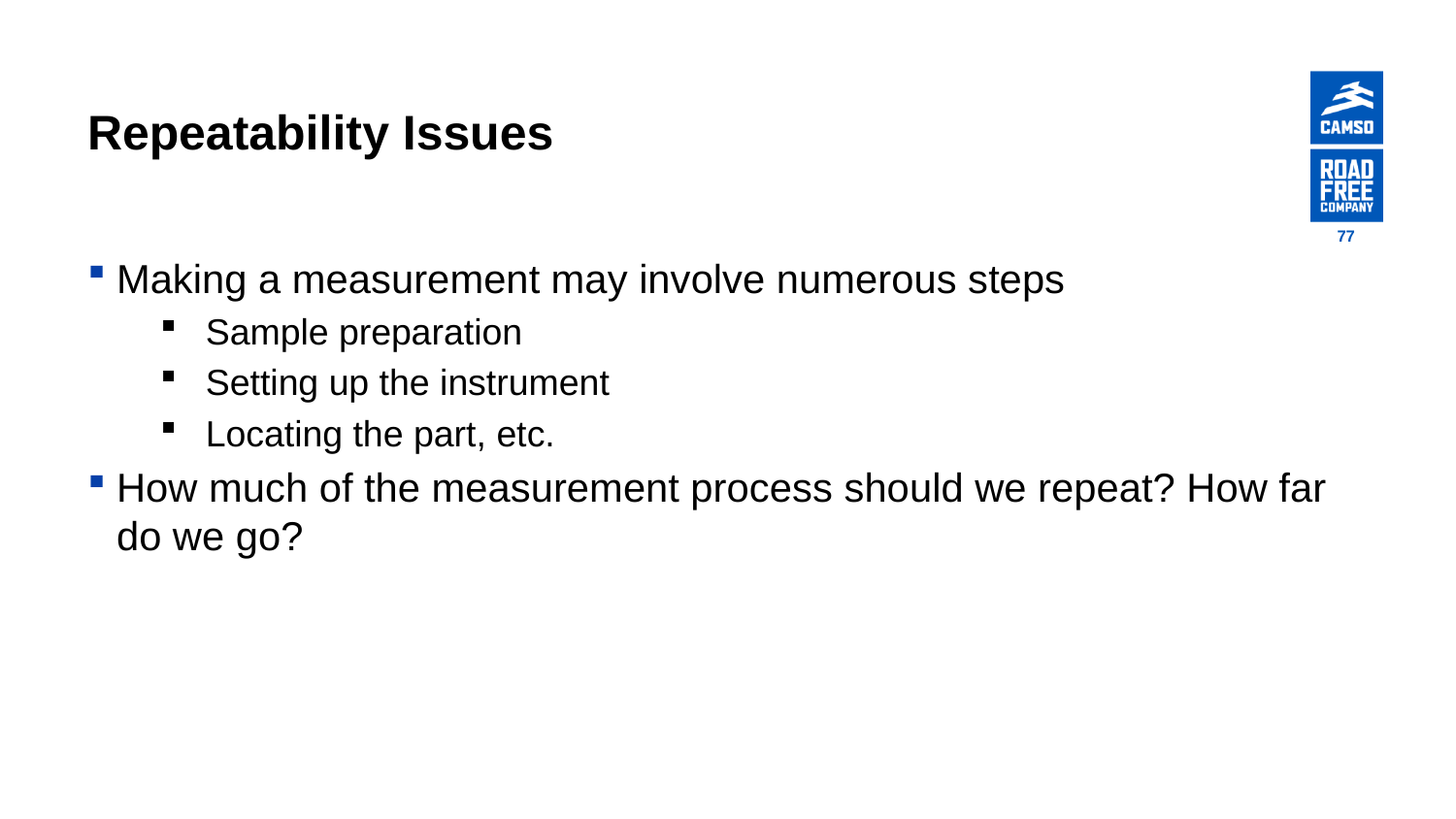

# Repeatability Issues
77
Making a measurement may involve numerous steps
Sample preparation
Setting up the instrument
Locating the part, etc.
How much of the measurement process should we repeat? How far do we go?